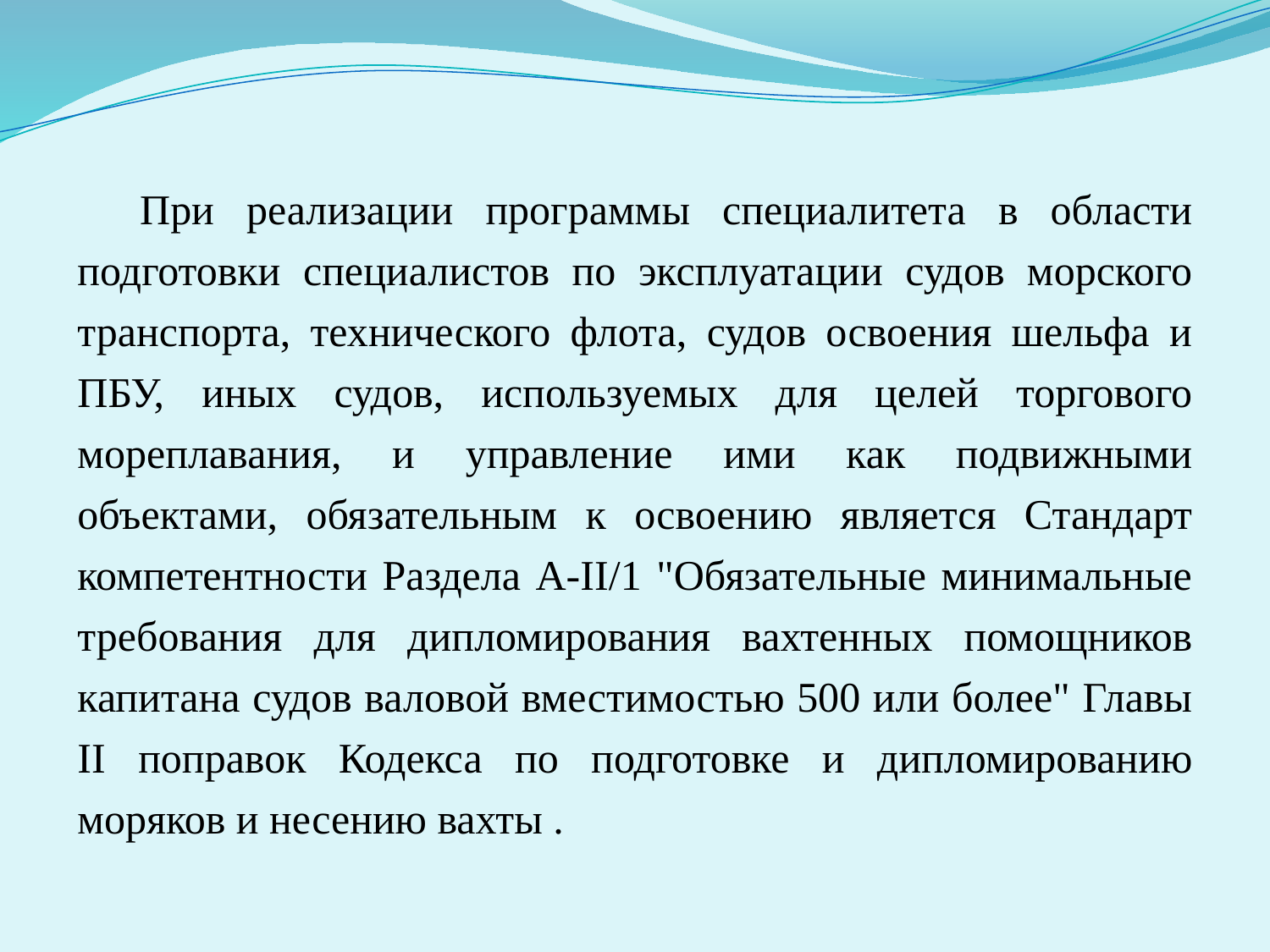

При реализации программы специалитета в области подготовки специалистов по эксплуатации судов морского транспорта, технического флота, судов освоения шельфа и ПБУ, иных судов, используемых для целей торгового мореплавания, и управление ими как подвижными объектами, обязательным к освоению является Стандарт компетентности Раздела A-II/1 "Обязательные минимальные требования для дипломирования вахтенных помощников капитана судов валовой вместимостью 500 или более" Главы II поправок Кодекса по подготовке и дипломированию моряков и несению вахты .